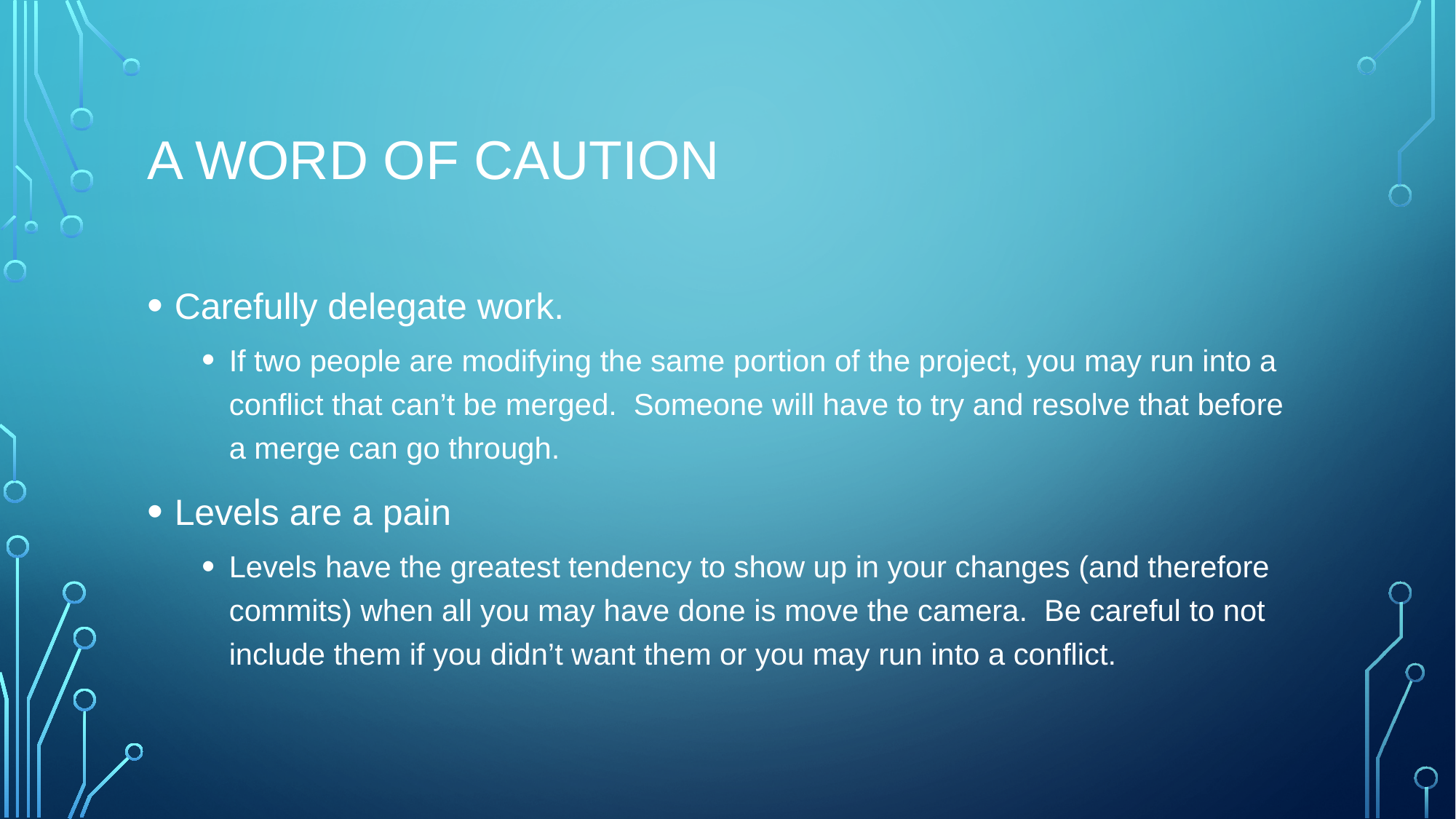

# A word of caution
Carefully delegate work.
If two people are modifying the same portion of the project, you may run into a conflict that can’t be merged.  Someone will have to try and resolve that before a merge can go through.
Levels are a pain
Levels have the greatest tendency to show up in your changes (and therefore commits) when all you may have done is move the camera.  Be careful to not include them if you didn’t want them or you may run into a conflict.